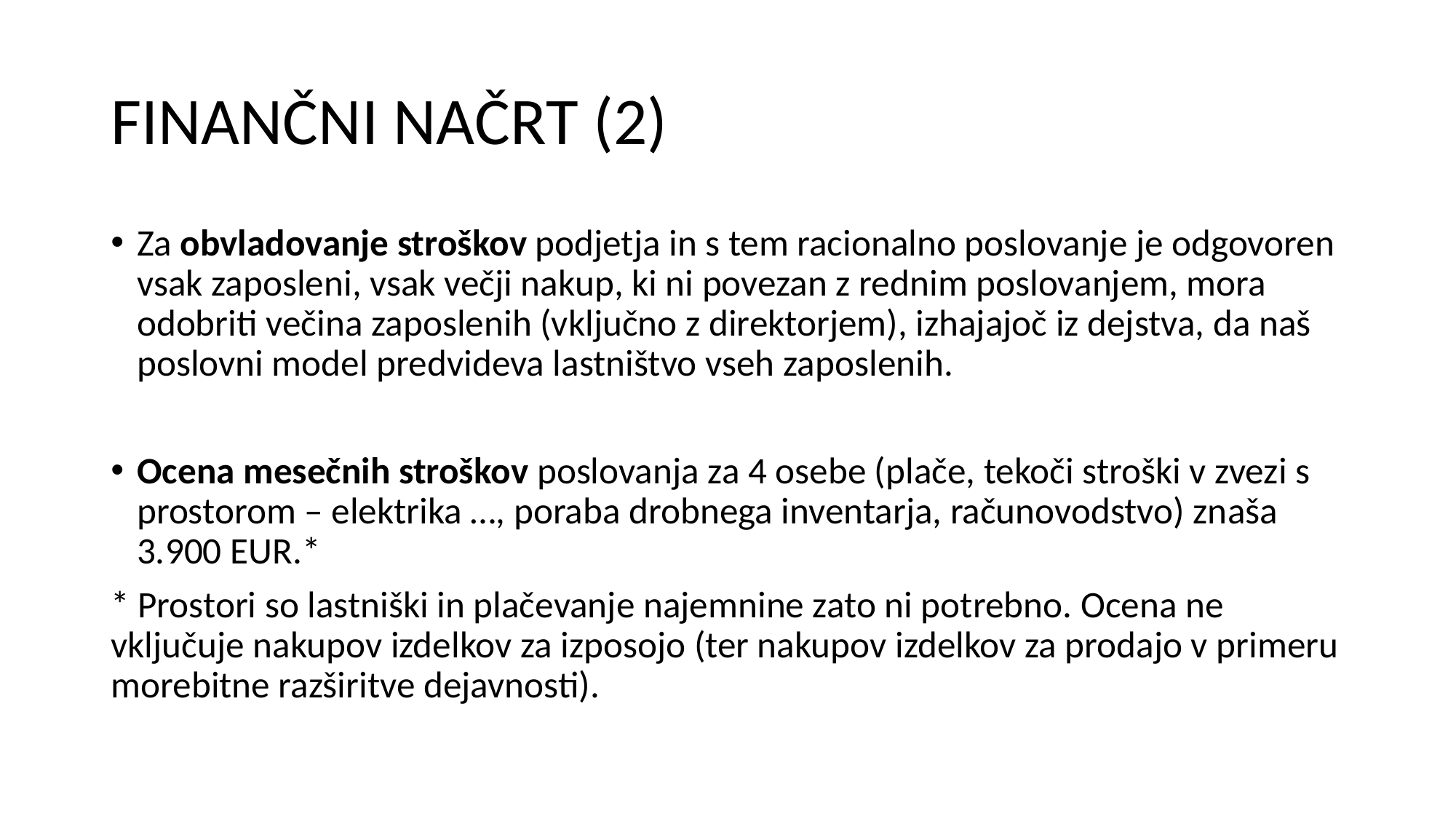

# FINANČNI NAČRT (2)
Za obvladovanje stroškov podjetja in s tem racionalno poslovanje je odgovoren vsak zaposleni, vsak večji nakup, ki ni povezan z rednim poslovanjem, mora odobriti večina zaposlenih (vključno z direktorjem), izhajajoč iz dejstva, da naš poslovni model predvideva lastništvo vseh zaposlenih.

Ocena mesečnih stroškov poslovanja za 4 osebe (plače, tekoči stroški v zvezi s prostorom – elektrika …, poraba drobnega inventarja, računovodstvo) znaša 3.900 EUR.*
* Prostori so lastniški in plačevanje najemnine zato ni potrebno. Ocena ne vključuje nakupov izdelkov za izposojo (ter nakupov izdelkov za prodajo v primeru morebitne razširitve dejavnosti).